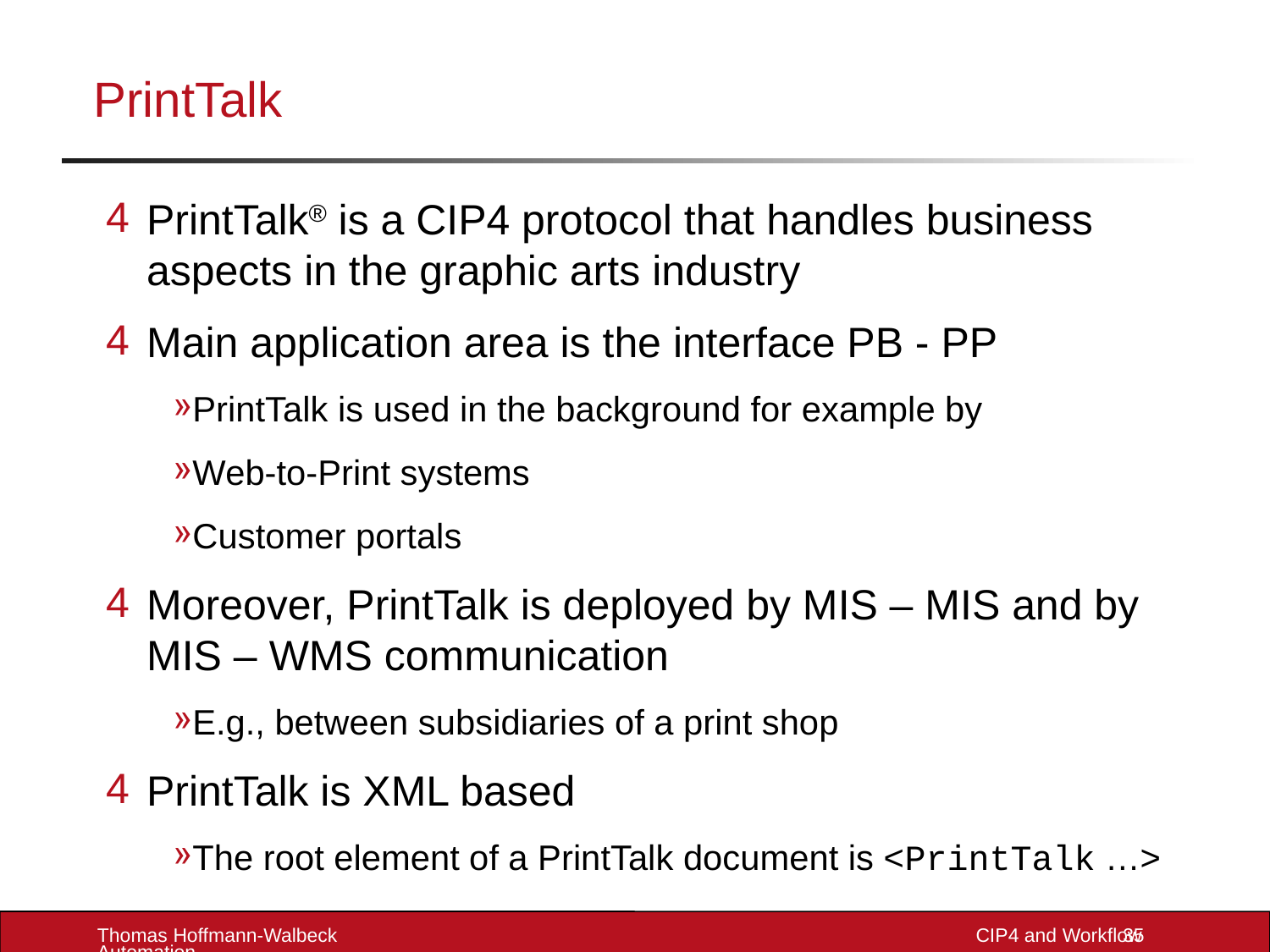

# PrintTalk
PrintTalk® is a CIP4 protocol that handles business aspects in the graphic arts industry
Main application area is the interface PB - PP
PrintTalk is used in the background for example by
Web-to-Print systems
Customer portals
Moreover, PrintTalk is deployed by MIS – MIS and by MIS – WMS communication
E.g., between subsidiaries of a print shop
PrintTalk is XML based
The root element of a PrintTalk document is <PrintTalk …>